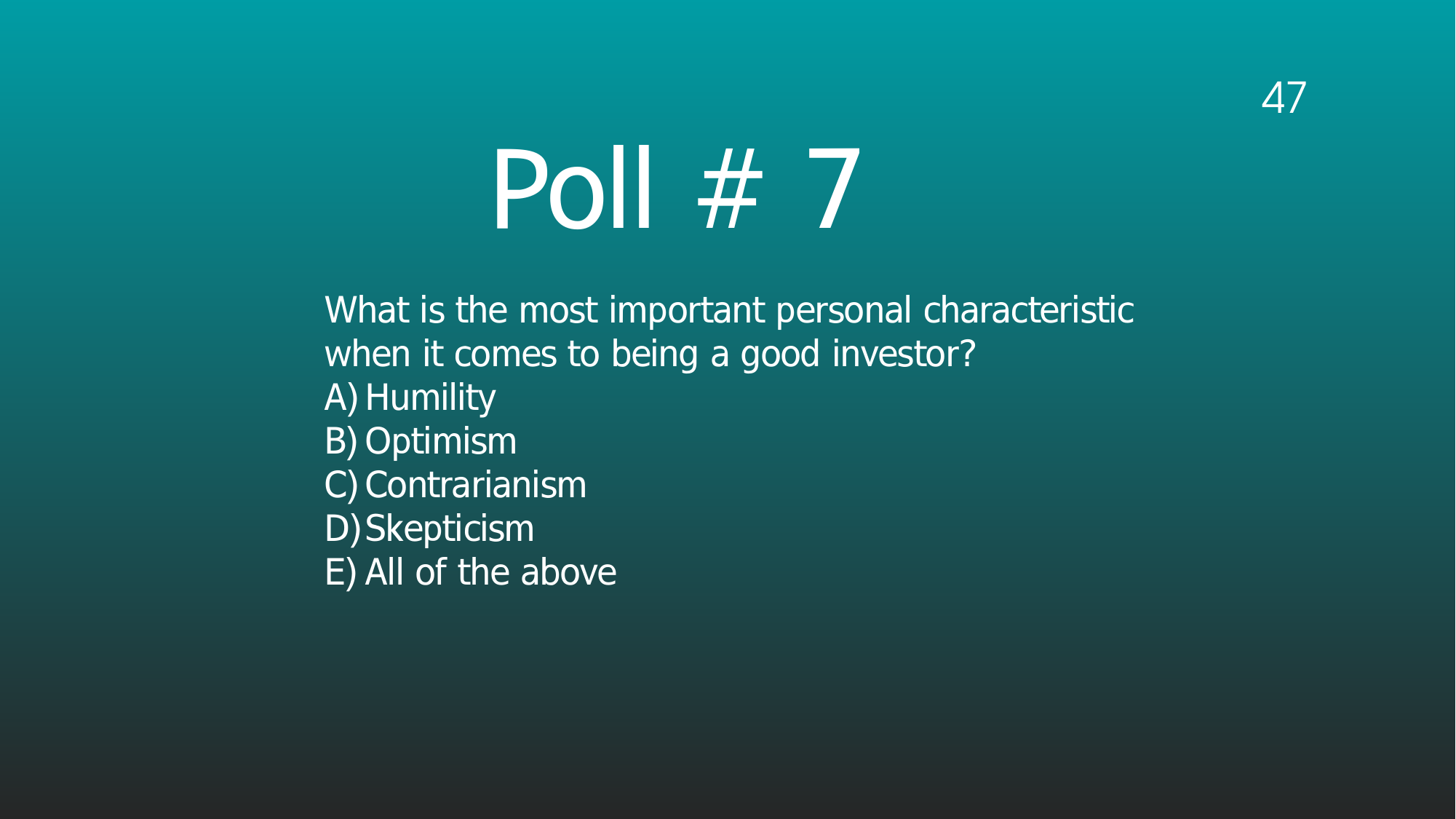

47
# Poll # 7
What is the most important personal characteristic when it comes to being a good investor?
Humility
Optimism
Contrarianism
Skepticism
All of the above